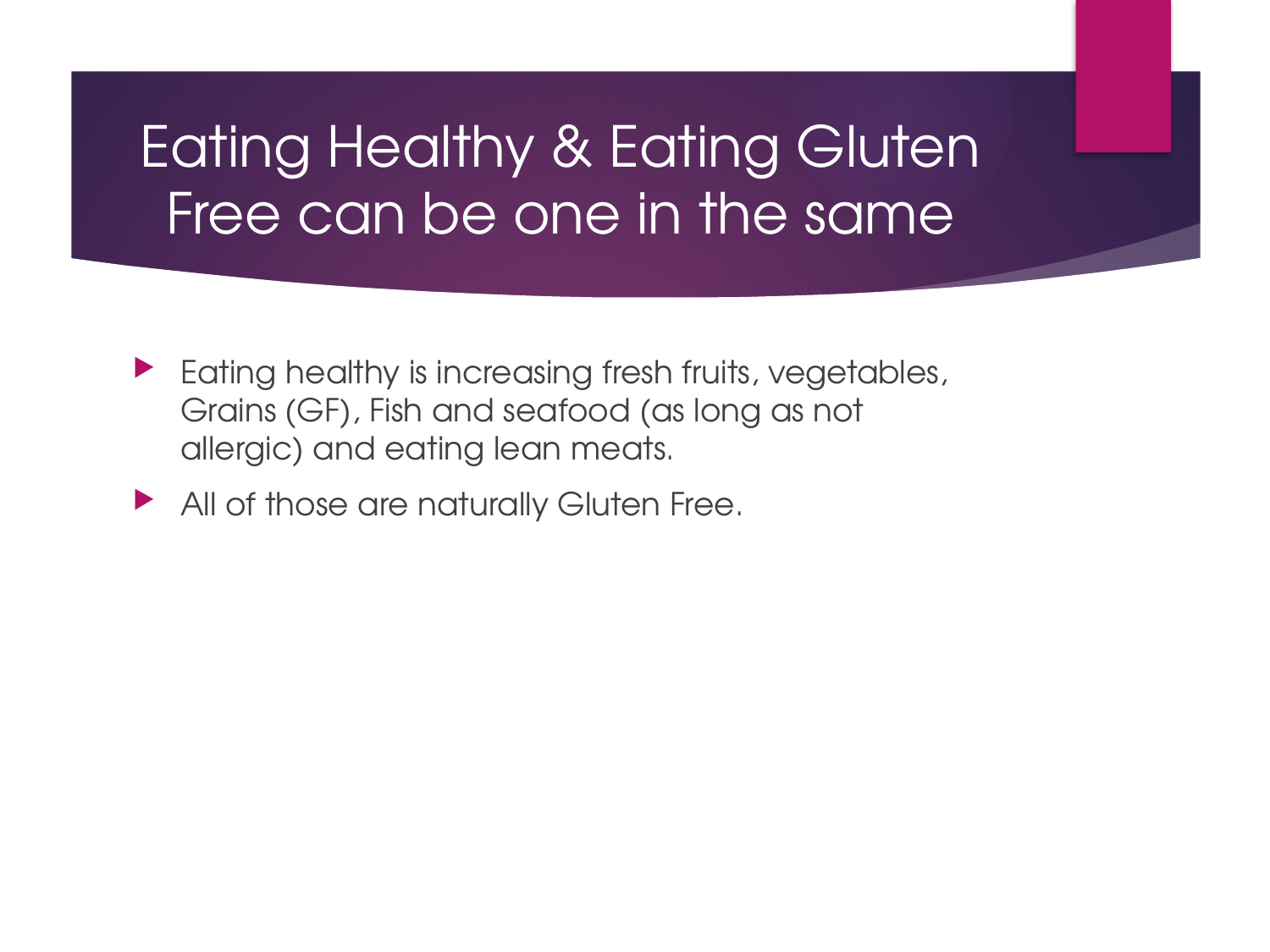

# Eating Healthy & Eating Gluten Free can be one in the same
Eating healthy is increasing fresh fruits, vegetables, Grains (GF), Fish and seafood (as long as not allergic) and eating lean meats.
All of those are naturally Gluten Free.